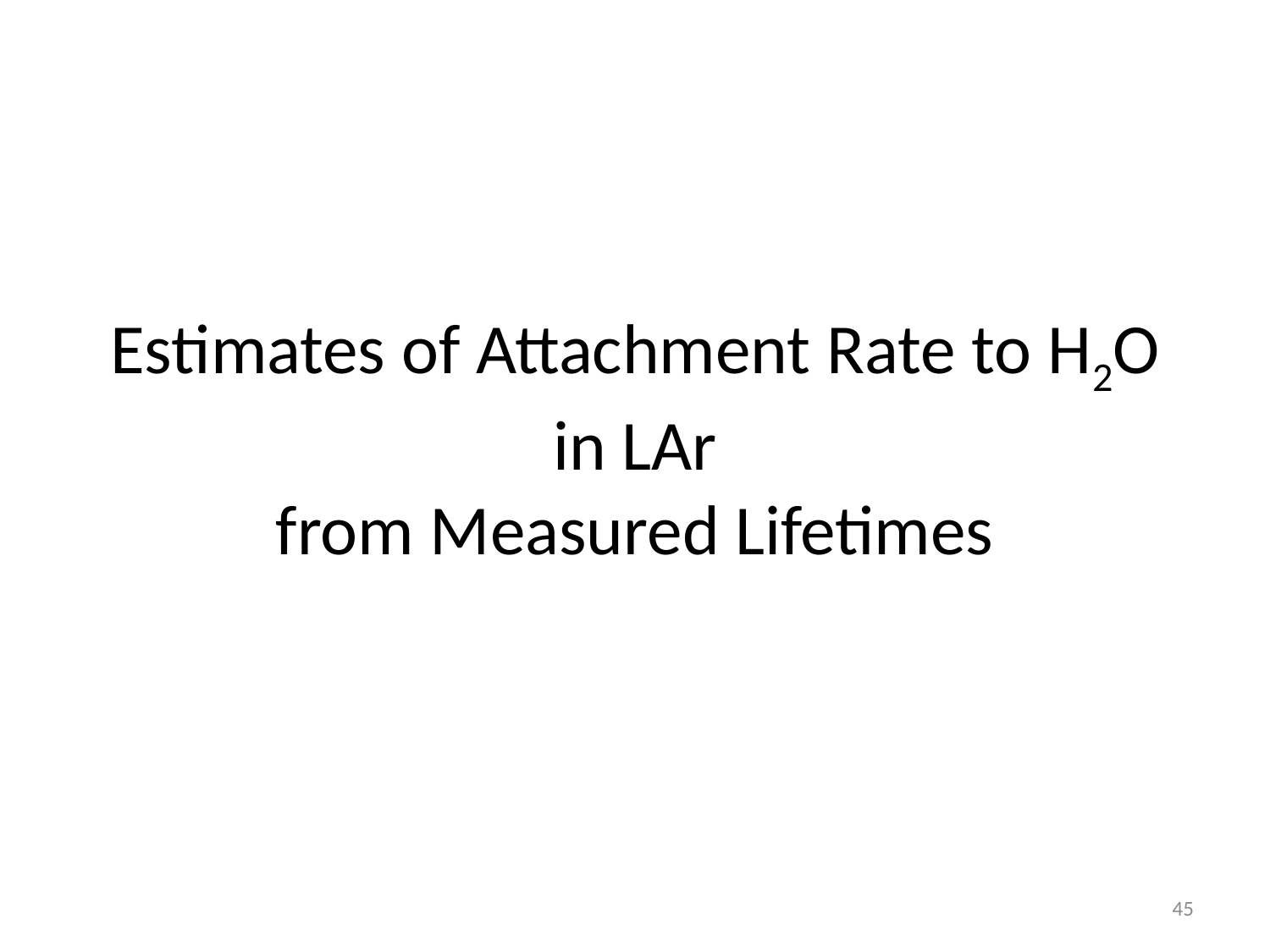

# Estimates of Attachment Rate to H2O in LAr from Measured Lifetimes
45